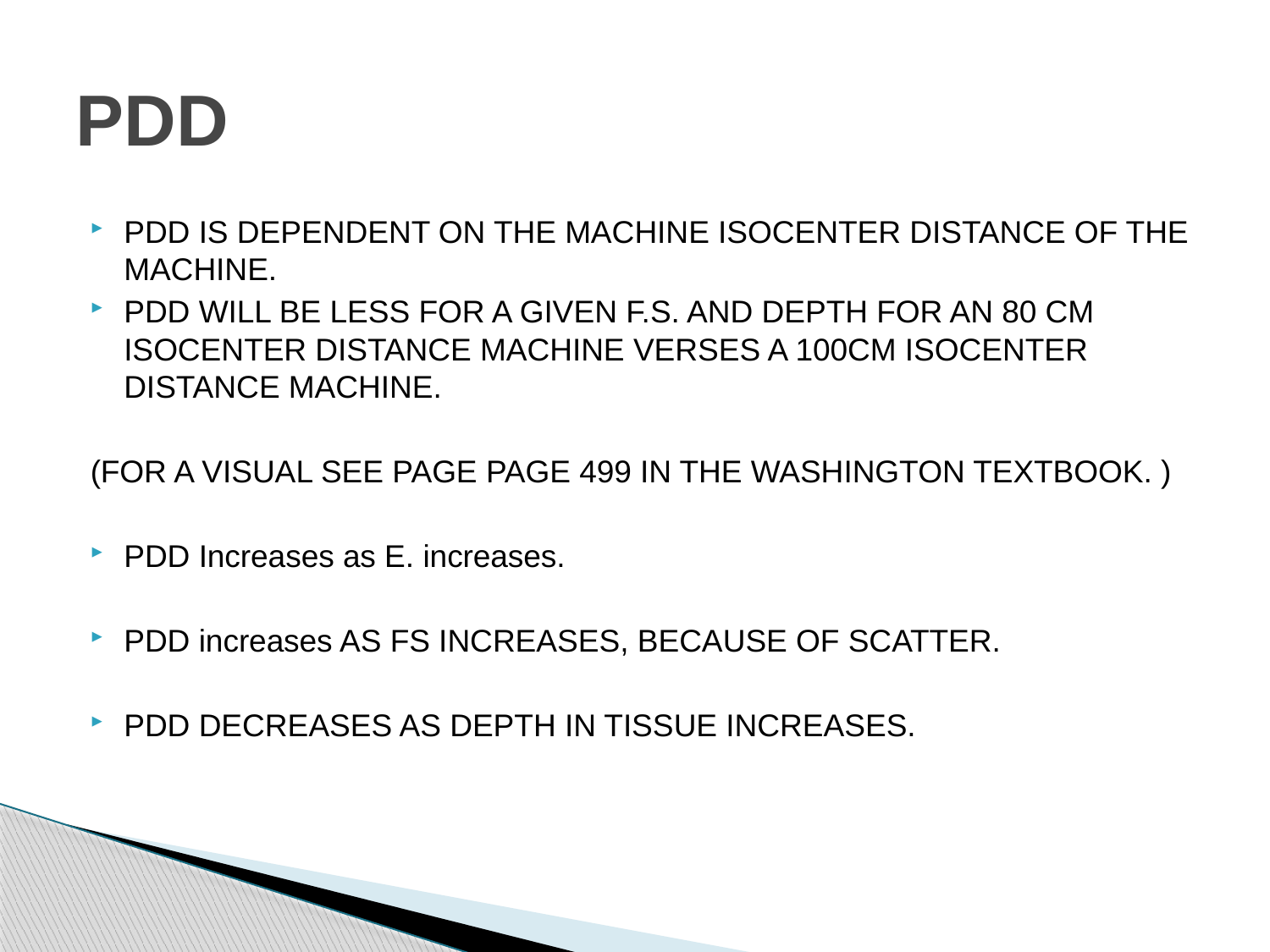

# PDD
PDD IS DEPENDENT ON THE MACHINE ISOCENTER DISTANCE OF THE MACHINE.
PDD WILL BE LESS FOR A GIVEN F.S. AND DEPTH FOR AN 80 CM ISOCENTER DISTANCE MACHINE VERSES A 100CM ISOCENTER DISTANCE MACHINE.

(FOR A VISUAL SEE PAGE PAGE 499 IN THE WASHINGTON TEXTBOOK. )

PDD Increases as E. increases.

PDD increases AS FS INCREASES, BECAUSE OF SCATTER.

PDD DECREASES AS DEPTH IN TISSUE INCREASES.